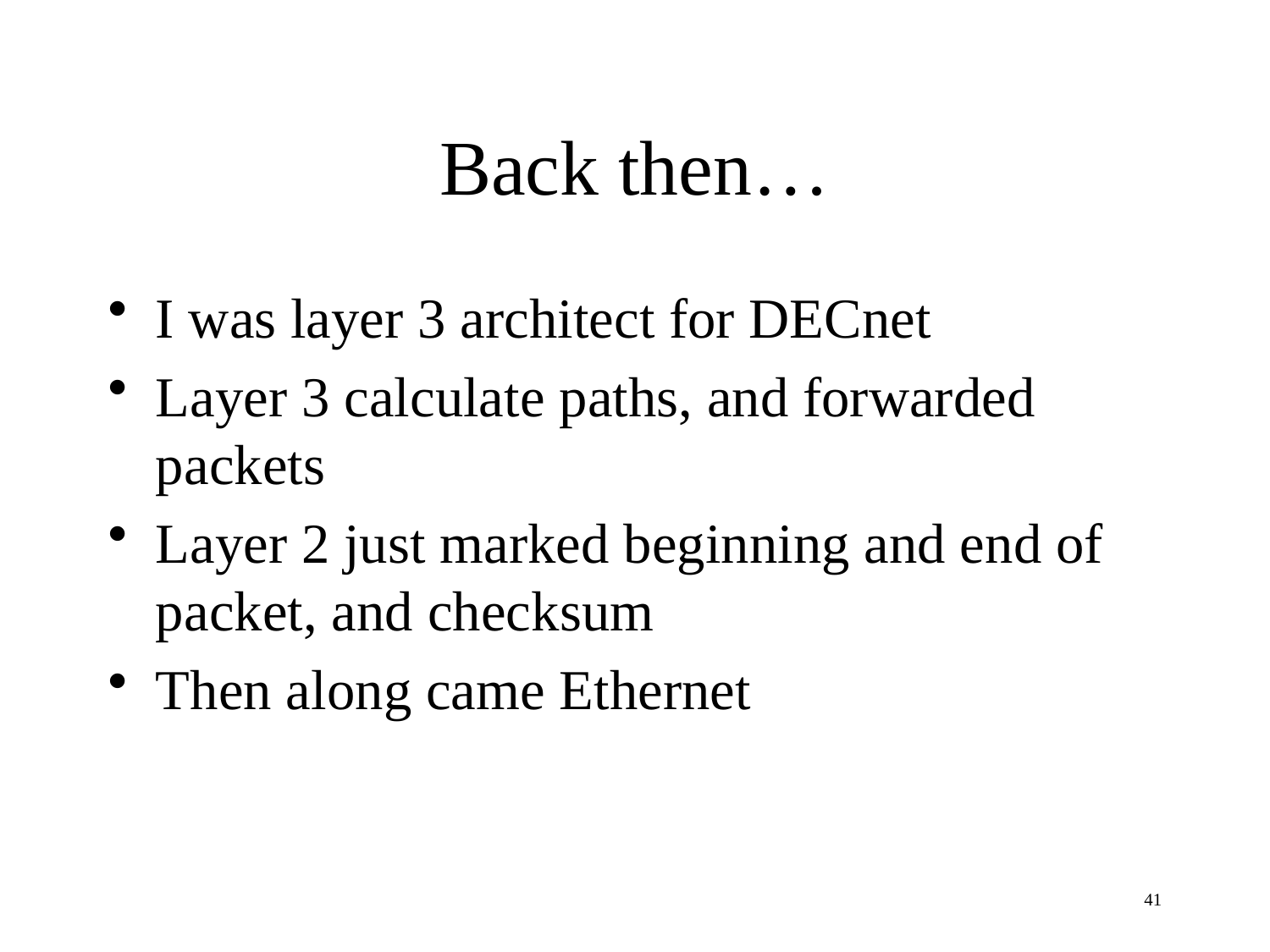

# Back then…
I was layer 3 architect for DECnet
Layer 3 calculate paths, and forwarded packets
Layer 2 just marked beginning and end of packet, and checksum
Then along came Ethernet
41